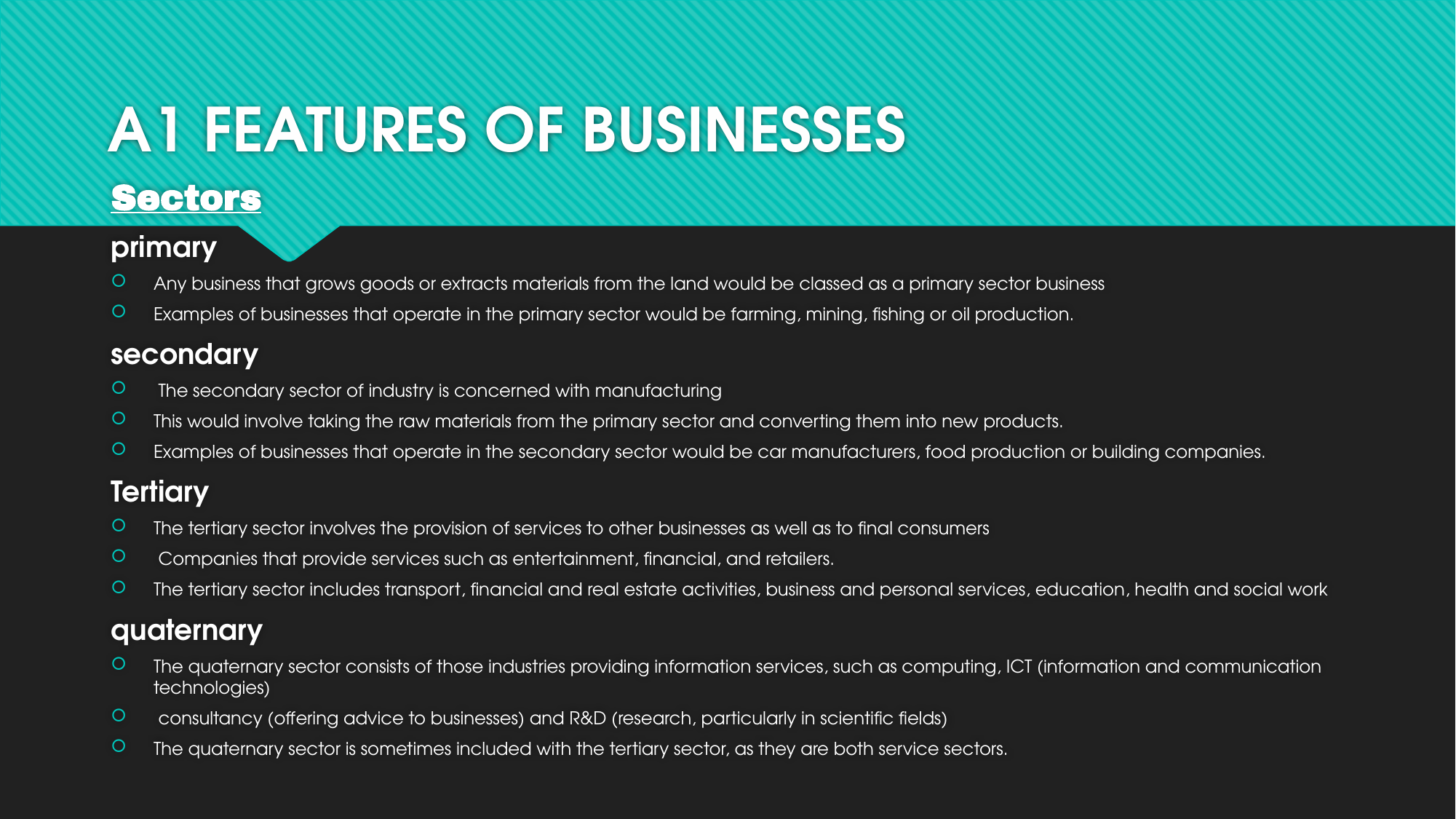

# A1 FEATURES OF BUSINESSES
Sectors
primary
Any business that grows goods or extracts materials from the land would be classed as a primary sector business
Examples of businesses that operate in the primary sector would be farming, mining, fishing or oil production.
secondary
 The secondary sector of industry is concerned with manufacturing
This would involve taking the raw materials from the primary sector and converting them into new products.
Examples of businesses that operate in the secondary sector would be car manufacturers, food production or building companies.
Tertiary
The tertiary sector involves the provision of services to other businesses as well as to final consumers
 Companies that provide services such as entertainment, financial, and retailers.
The tertiary sector includes transport, financial and real estate activities, business and personal services, education, health and social work
quaternary
The quaternary sector consists of those industries providing information services, such as computing, ICT (information and communication technologies)
 consultancy (offering advice to businesses) and R&D (research, particularly in scientific fields)
The quaternary sector is sometimes included with the tertiary sector, as they are both service sectors.